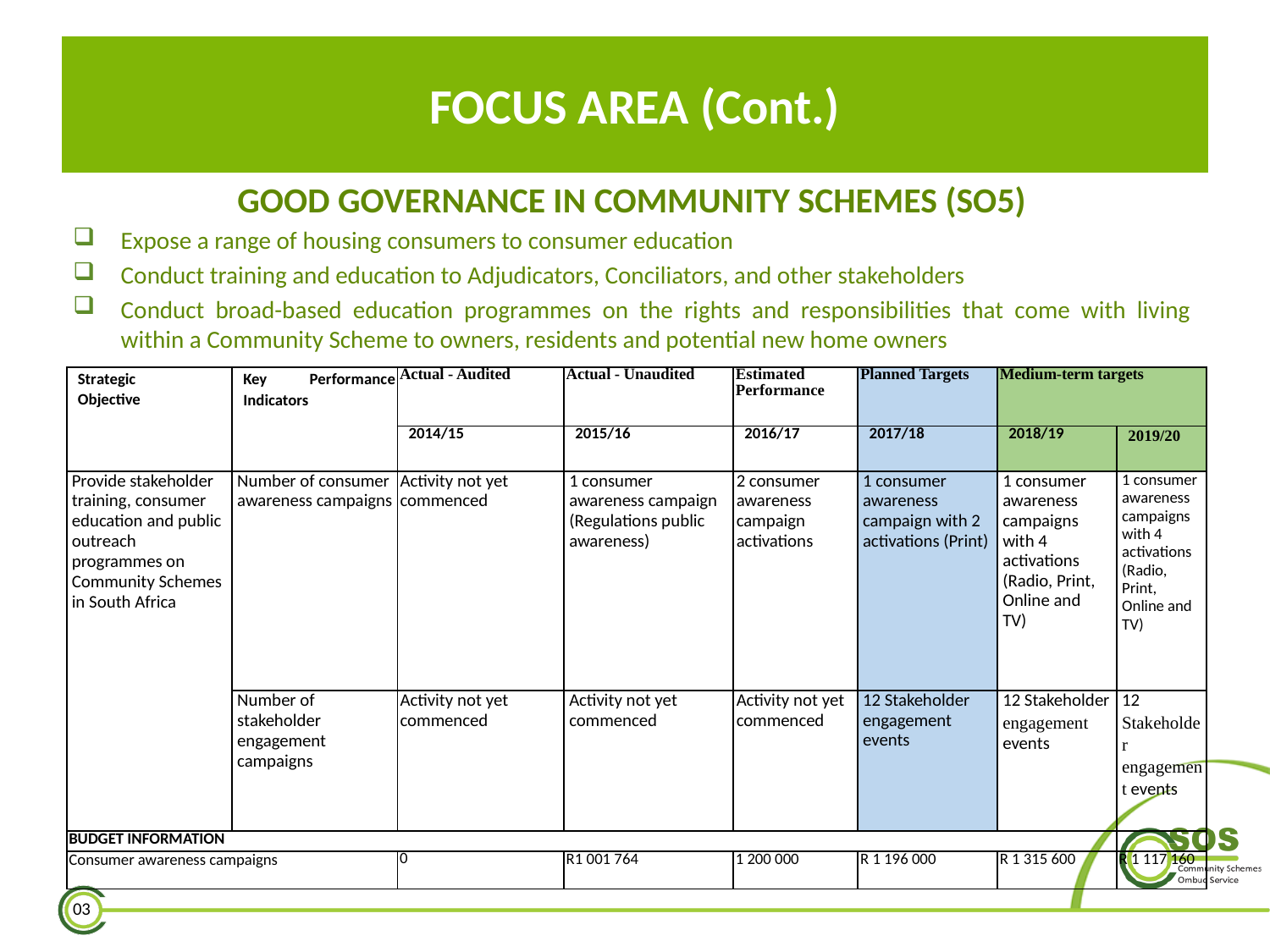

# WHAT IS A COMMUNITY SCHEME?
FOCUS AREA (Cont.)
GOOD GOVERNANCE IN COMMUNITY SCHEMES (SO5)
Expose a range of housing consumers to consumer education
Conduct training and education to Adjudicators, Conciliators, and other stakeholders
Conduct broad-based education programmes on the rights and responsibilities that come with living within a Community Scheme to owners, residents and potential new home owners

| Strategic Objective | Key Performance Indicators | Actual - Audited | Actual - Unaudited | Estimated Performance | Planned Targets | Medium-term targets |  |
| --- | --- | --- | --- | --- | --- | --- | --- |
|  |  | 2014/15 | 2015/16 | 2016/17 | 2017/18 | 2018/19 | 2019/20 |
| Provide stakeholder training, consumer education and public outreach programmes on Community Schemes in South Africa | Number of consumer awareness campaigns | Activity not yet commenced | 1 consumer awareness campaign (Regulations public awareness) | 2 consumer awareness campaign activations | 1 consumer awareness campaign with 2 activations (Print) | 1 consumer awareness campaigns with 4 activations (Radio, Print, Online and TV) | 1 consumer awareness campaigns with 4 activations (Radio, Print, Online and TV) |
|  | Number of stakeholder engagement campaigns | Activity not yet commenced | Activity not yet commenced | Activity not yet commenced | 12 Stakeholder engagement events | 12 Stakeholder engagement events | 12 Stakeholder engagement events |
| BUDGET INFORMATION |  |  |  |  |  |  |  |
| Consumer awareness campaigns |  | 0 | R1 001 764 | 1 200 000 | R 1 196 000 | R 1 315 600 | R 1 117 160 |
03